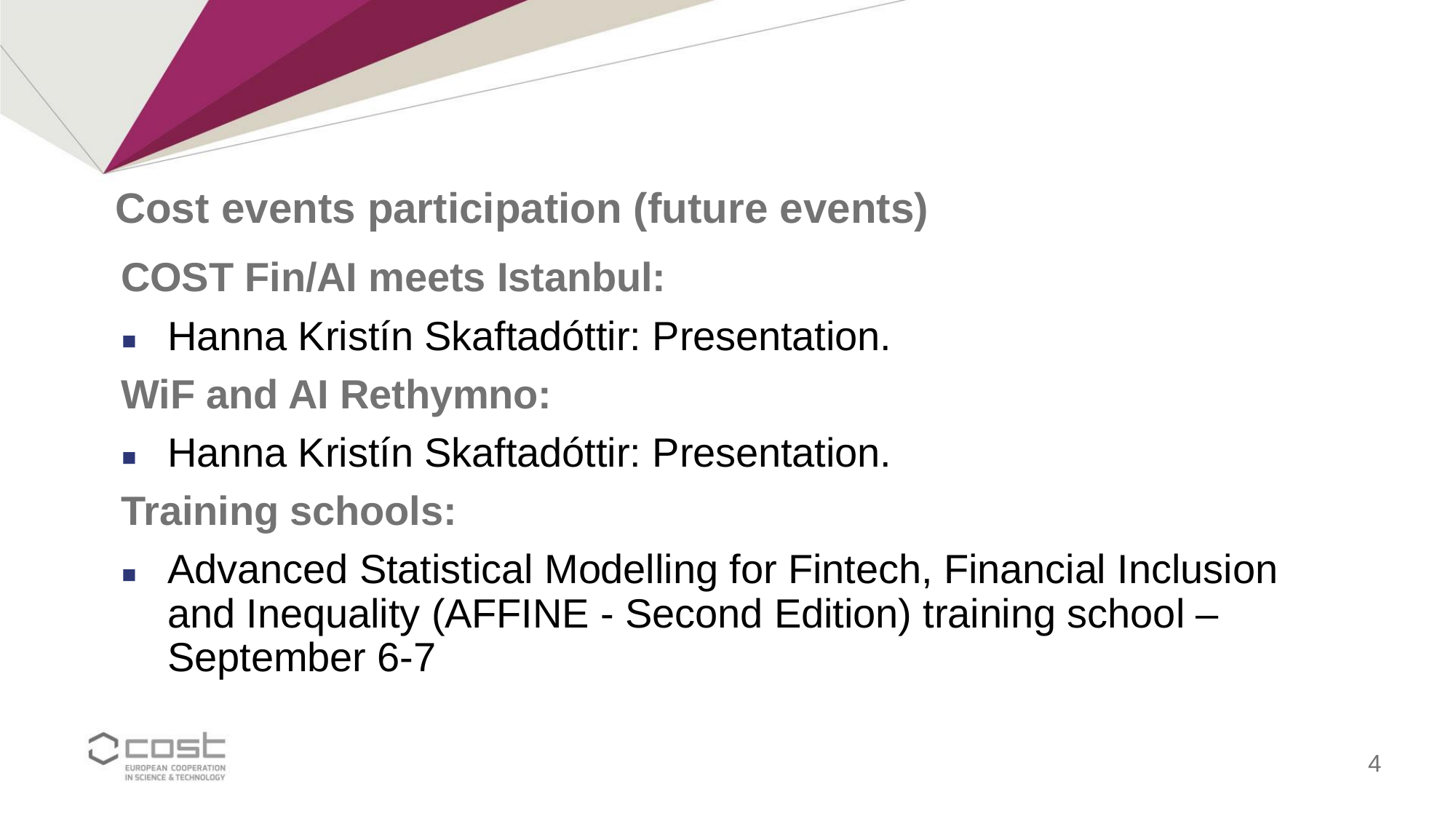

# Cost events participation (future events)
COST Fin/AI meets Istanbul:
Hanna Kristín Skaftadóttir: Presentation.
WiF and AI Rethymno:
Hanna Kristín Skaftadóttir: Presentation.
Training schools:
Advanced Statistical Modelling for Fintech, Financial Inclusion and Inequality (AFFINE - Second Edition) training school – September 6-7